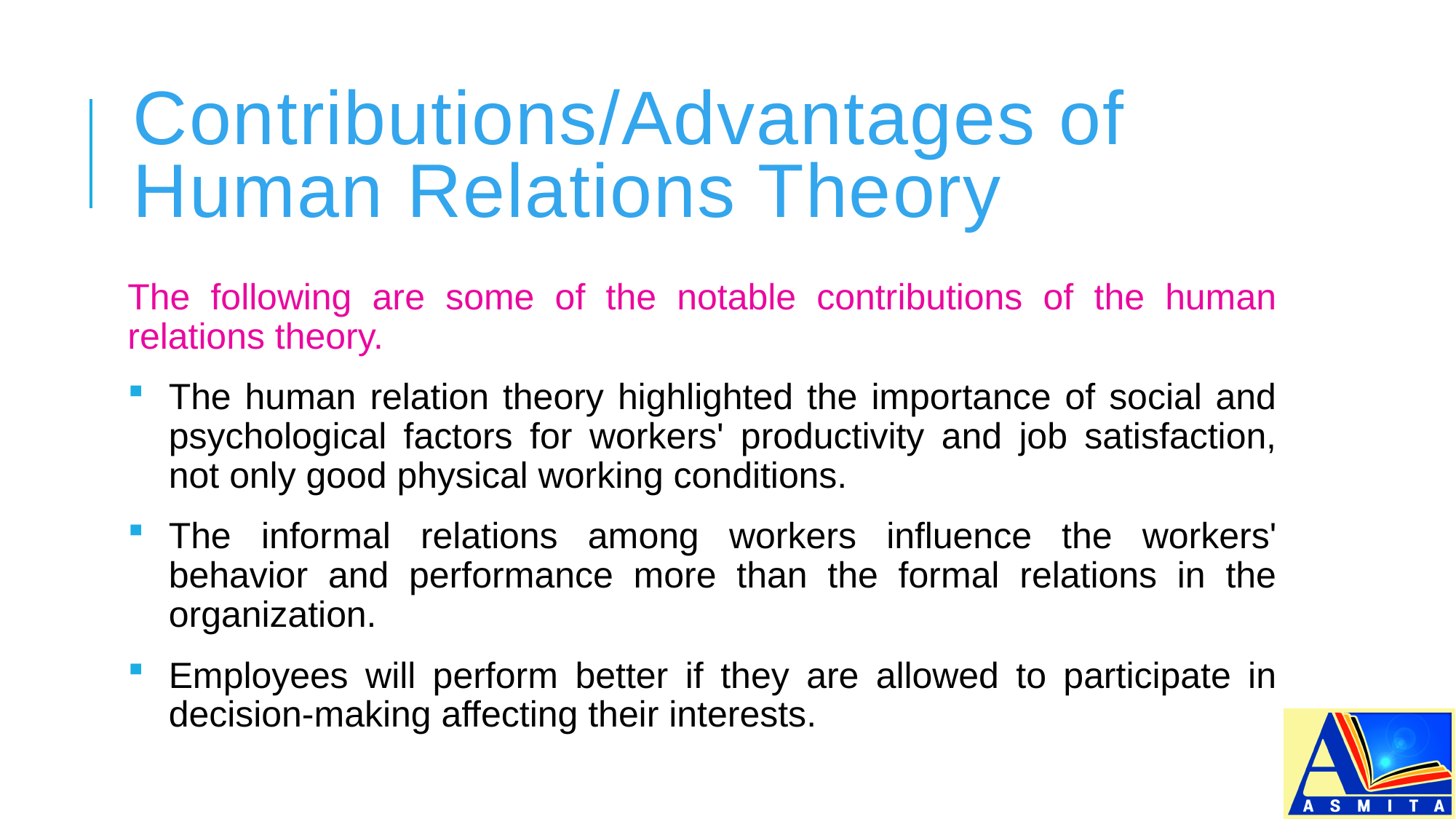

# Contributions/Advantages of Human Relations Theory
The following are some of the notable contributions of the human relations theory.
The human relation theory highlighted the importance of social and psychological factors for workers' productivity and job satisfaction, not only good physical working conditions.
The informal relations among workers influence the workers' behavior and performance more than the formal relations in the organization.
Employees will perform better if they are allowed to participate in decision-making affecting their interests.